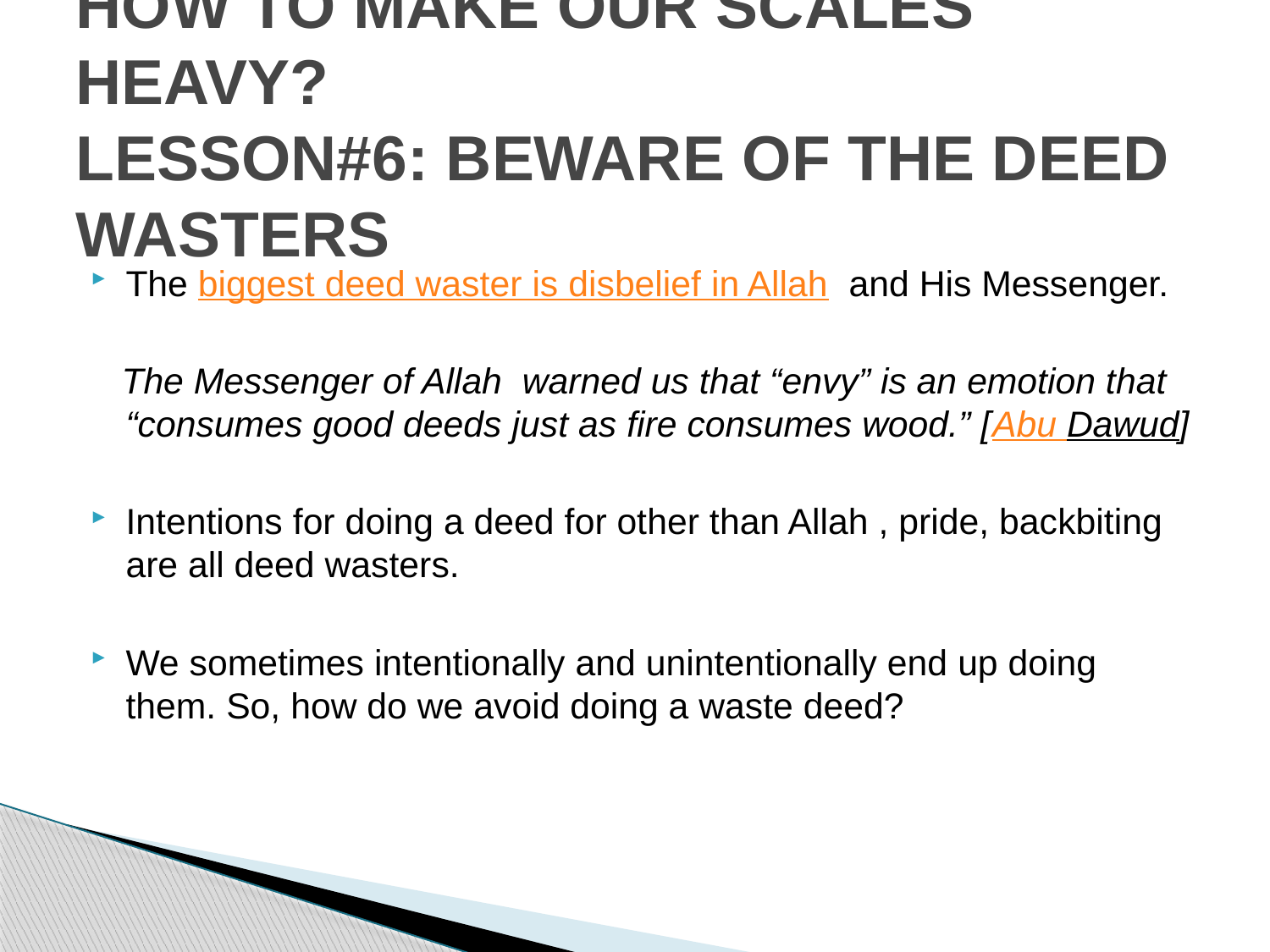

# HOW TO MAKE OUR SCALES HEAVY? LESSON#6: BEWARE OF THE DEED WASTERS
The biggest deed waster is disbelief in Allah  and His Messenger.

   The Messenger of Allah  warned us that “envy” is an emotion that “consumes good deeds just as fire consumes wood.” [Abu Dawud]

Intentions for doing a deed for other than Allah , pride, backbiting are all deed wasters.

We sometimes intentionally and unintentionally end up doing them. So, how do we avoid doing a waste deed?